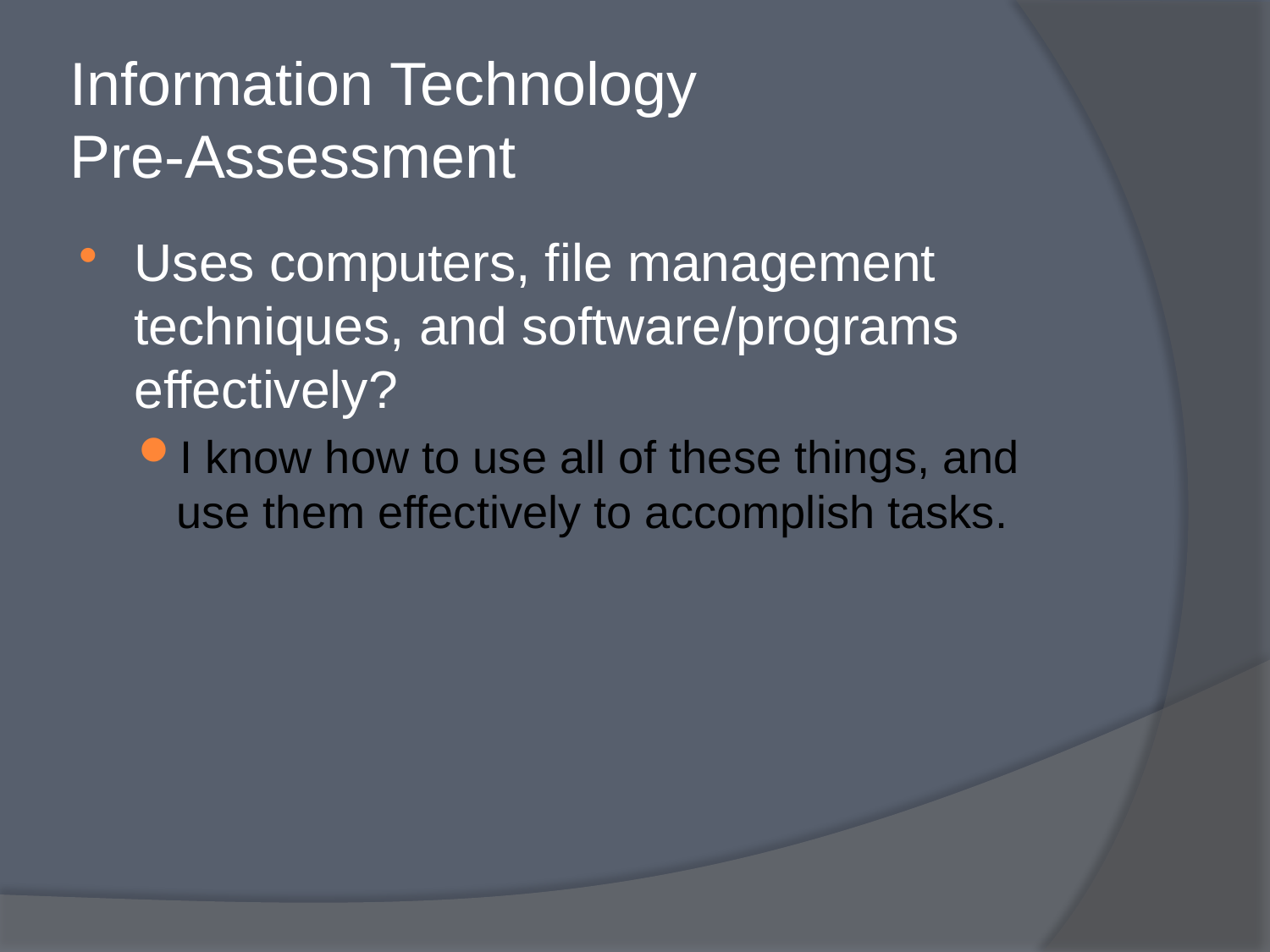

# Information Technology Pre-Assessment
Uses computers, file management techniques, and software/programs effectively?
I know how to use all of these things, and use them effectively to accomplish tasks.